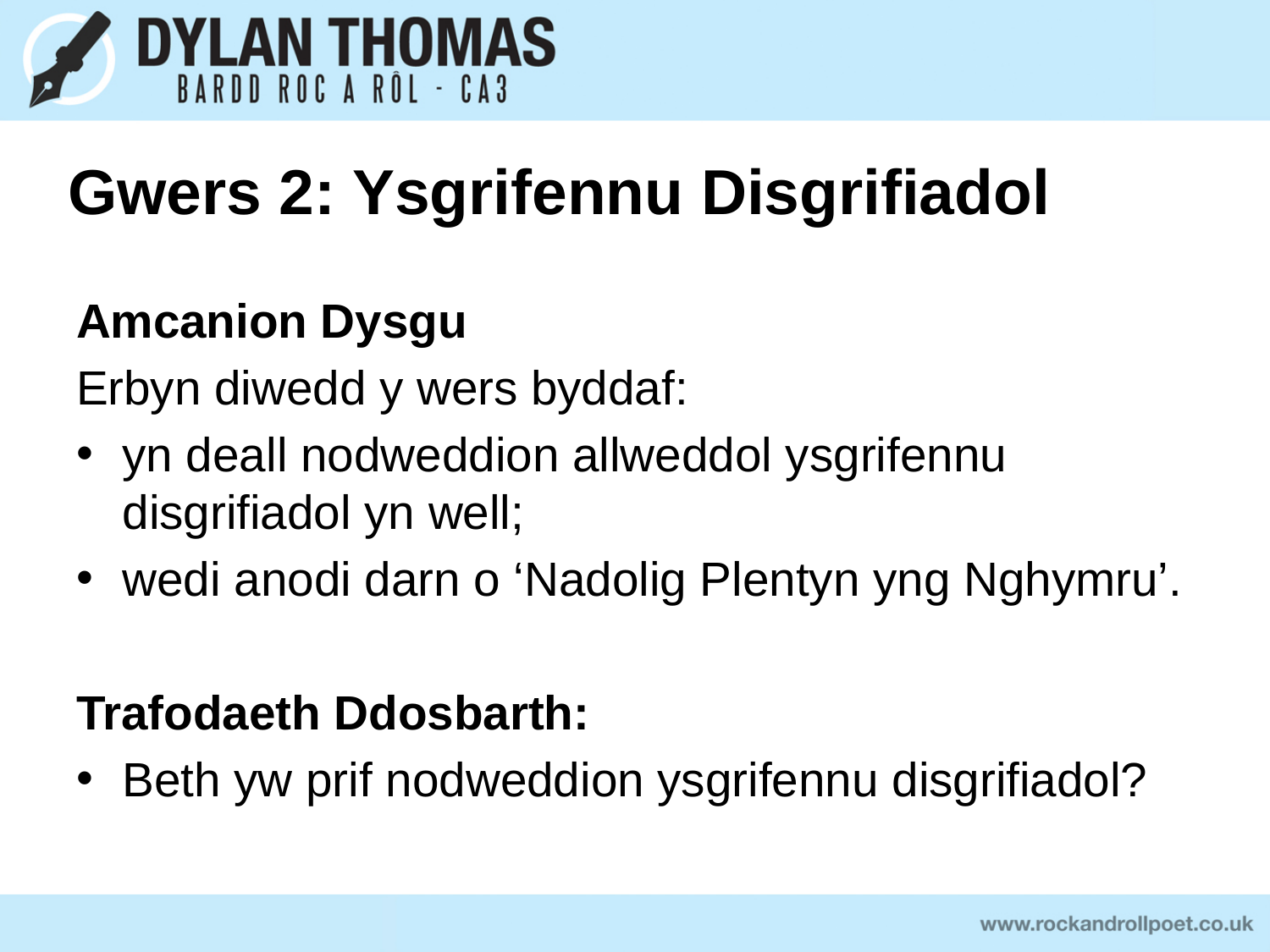

# Gwers 2: Ysgrifennu Disgrifiadol
Amcanion Dysgu
Erbyn diwedd y wers byddaf:
yn deall nodweddion allweddol ysgrifennu disgrifiadol yn well;
wedi anodi darn o ‘Nadolig Plentyn yng Nghymru’.

Trafodaeth Ddosbarth:
Beth yw prif nodweddion ysgrifennu disgrifiadol?